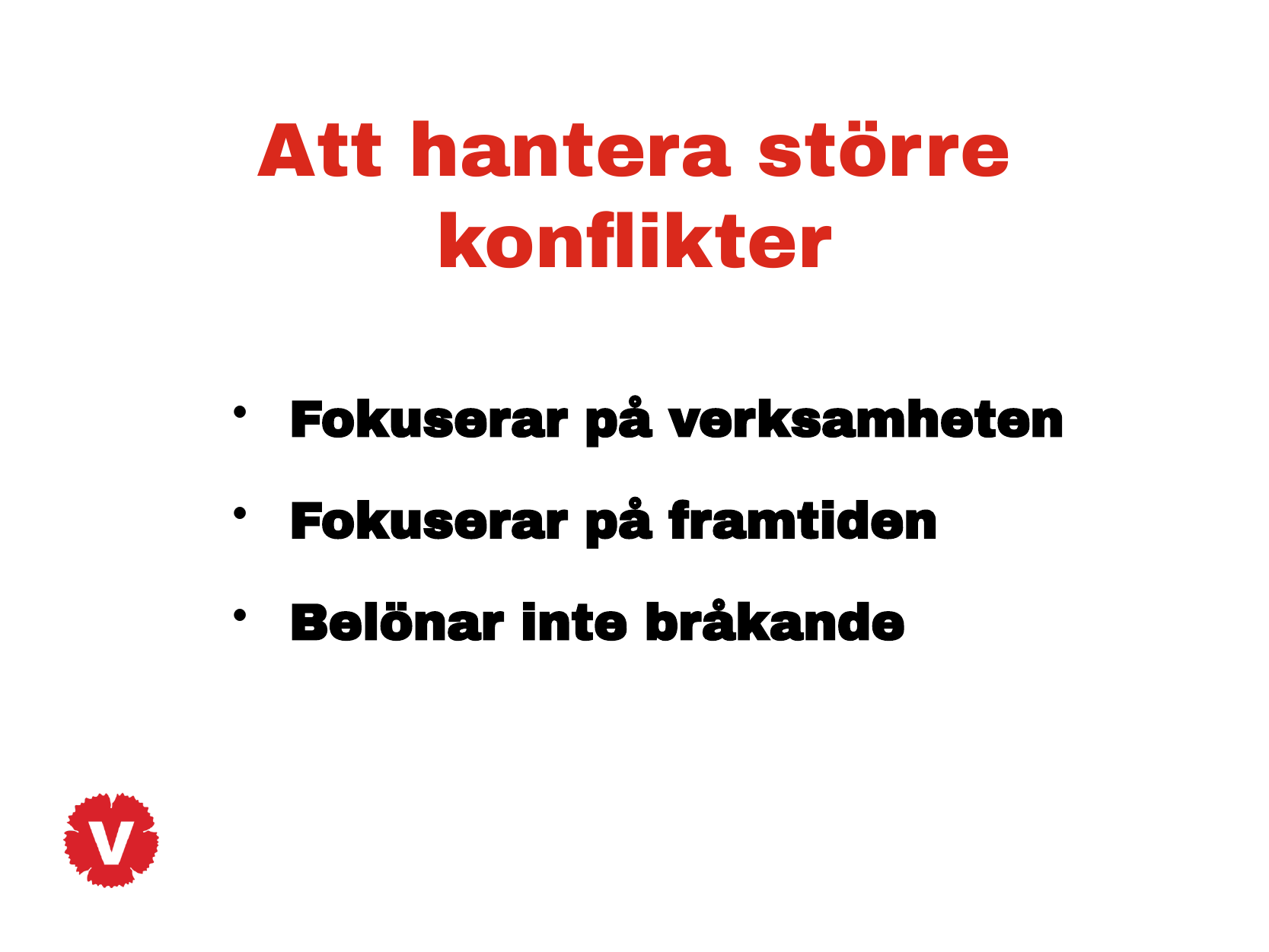

# Att hantera större konflikter
Fokuserar på verksamheten
Fokuserar på framtiden
Belönar inte bråkande